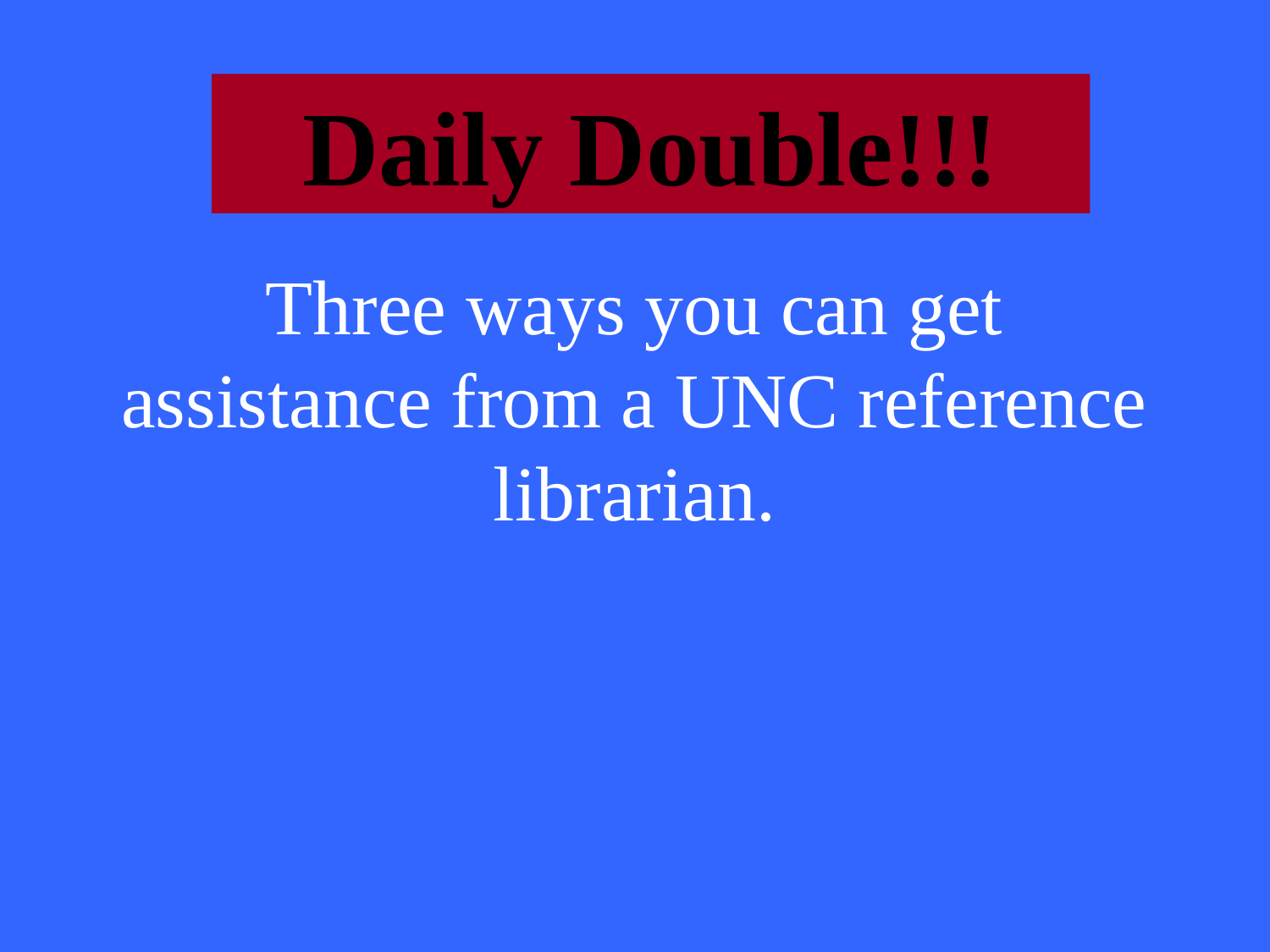

Daily Double!!!
Three ways you can get assistance from a UNC reference librarian.